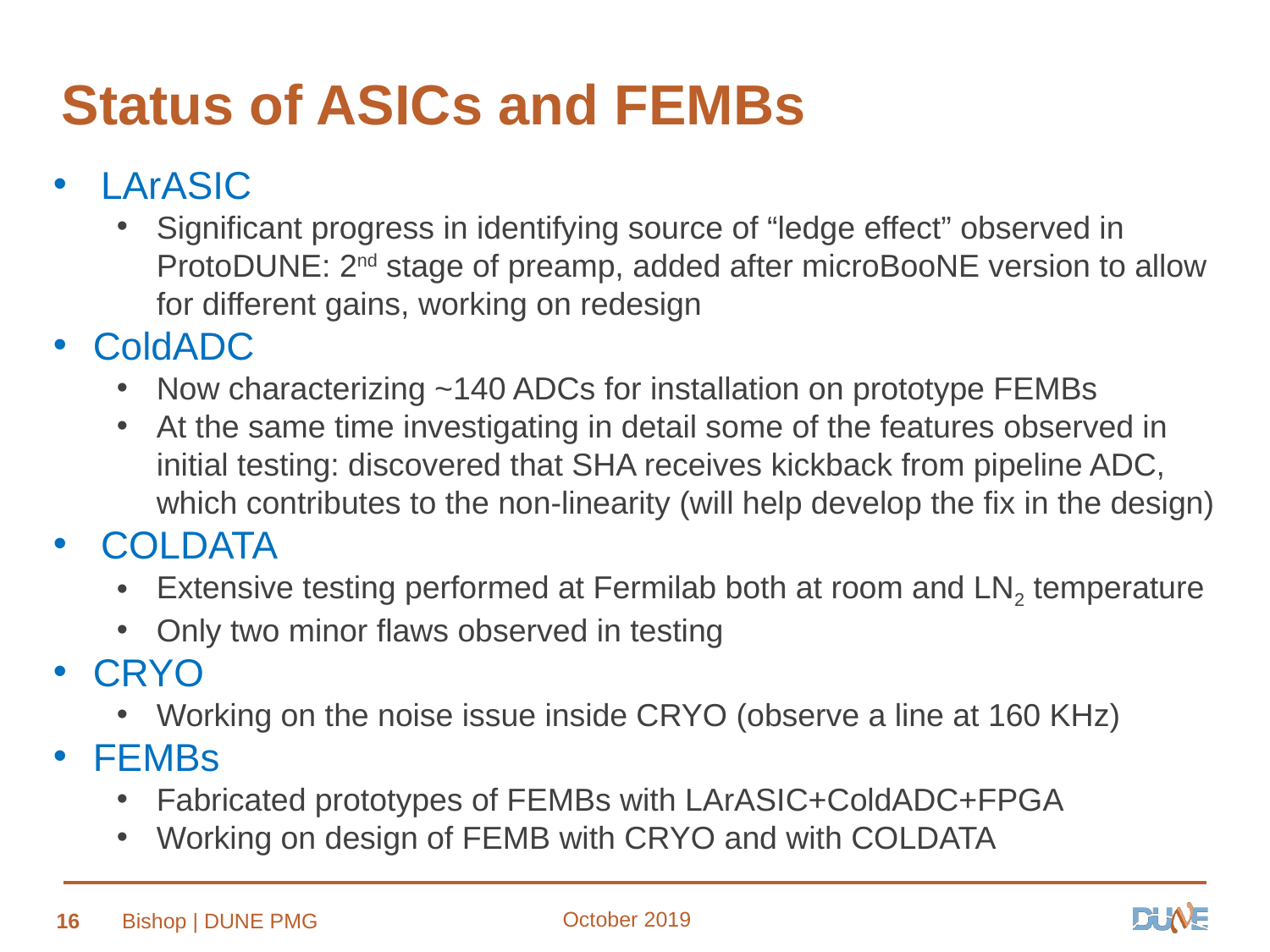

# Status of ASICs and FEMBs
LArASIC
Significant progress in identifying source of “ledge effect” observed in ProtoDUNE: 2nd stage of preamp, added after microBooNE version to allow for different gains, working on redesign
ColdADC
Now characterizing ~140 ADCs for installation on prototype FEMBs
At the same time investigating in detail some of the features observed in initial testing: discovered that SHA receives kickback from pipeline ADC, which contributes to the non-linearity (will help develop the fix in the design)
COLDATA
Extensive testing performed at Fermilab both at room and LN2 temperature
Only two minor flaws observed in testing
CRYO
Working on the noise issue inside CRYO (observe a line at 160 KHz)
FEMBs
Fabricated prototypes of FEMBs with LArASIC+ColdADC+FPGA
Working on design of FEMB with CRYO and with COLDATA

October 2019
16
Bishop | DUNE PMG